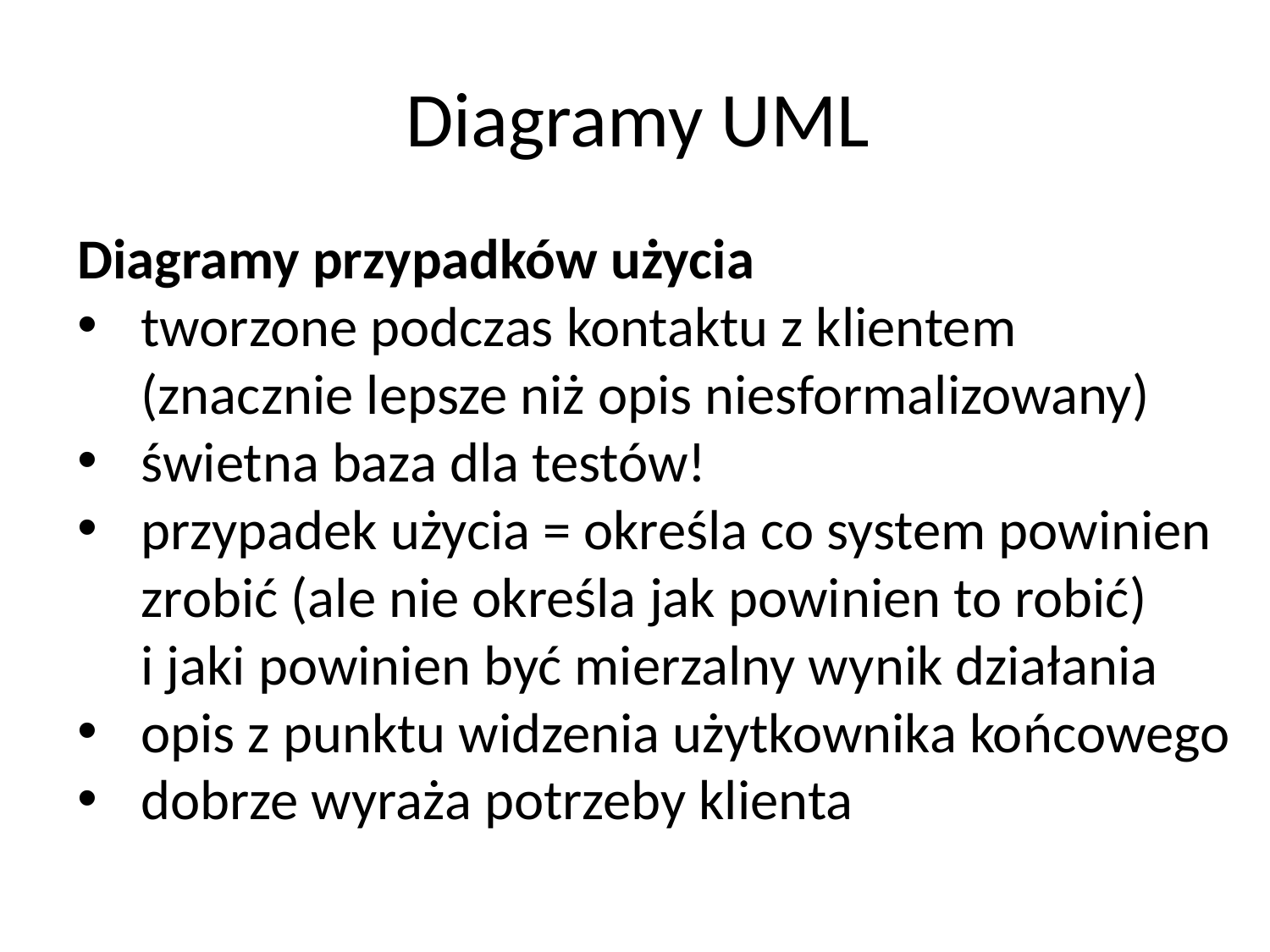

# Diagramy UML
Diagramy przypadków użycia
tworzone podczas kontaktu z klientem
(znacznie lepsze niż opis niesformalizowany)
świetna baza dla testów!
przypadek użycia = określa co system powinien zrobić (ale nie określa jak powinien to robić)
i jaki powinien być mierzalny wynik działania
opis z punktu widzenia użytkownika końcowego
dobrze wyraża potrzeby klienta